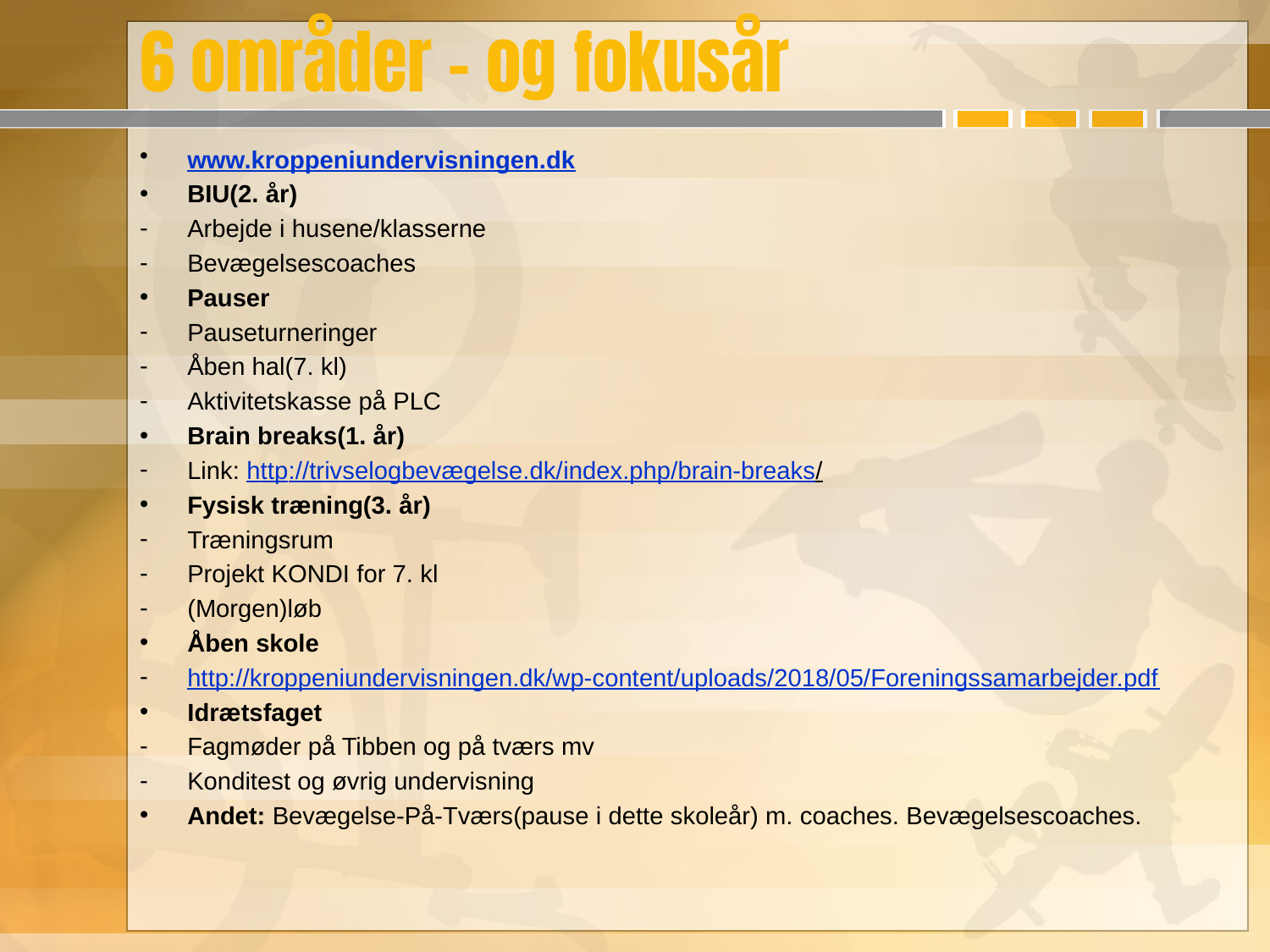

# 6 områder – og fokusår
www.kroppeniundervisningen.dk
BIU(2. år)
Arbejde i husene/klasserne
Bevægelsescoaches
Pauser
Pauseturneringer
Åben hal(7. kl)
Aktivitetskasse på PLC
Brain breaks(1. år)
Link: http://trivselogbevægelse.dk/index.php/brain-breaks/
Fysisk træning(3. år)
Træningsrum
Projekt KONDI for 7. kl
(Morgen)løb
Åben skole
http://kroppeniundervisningen.dk/wp-content/uploads/2018/05/Foreningssamarbejder.pdf
Idrætsfaget
Fagmøder på Tibben og på tværs mv
Konditest og øvrig undervisning
Andet: Bevægelse-På-Tværs(pause i dette skoleår) m. coaches. Bevægelsescoaches.